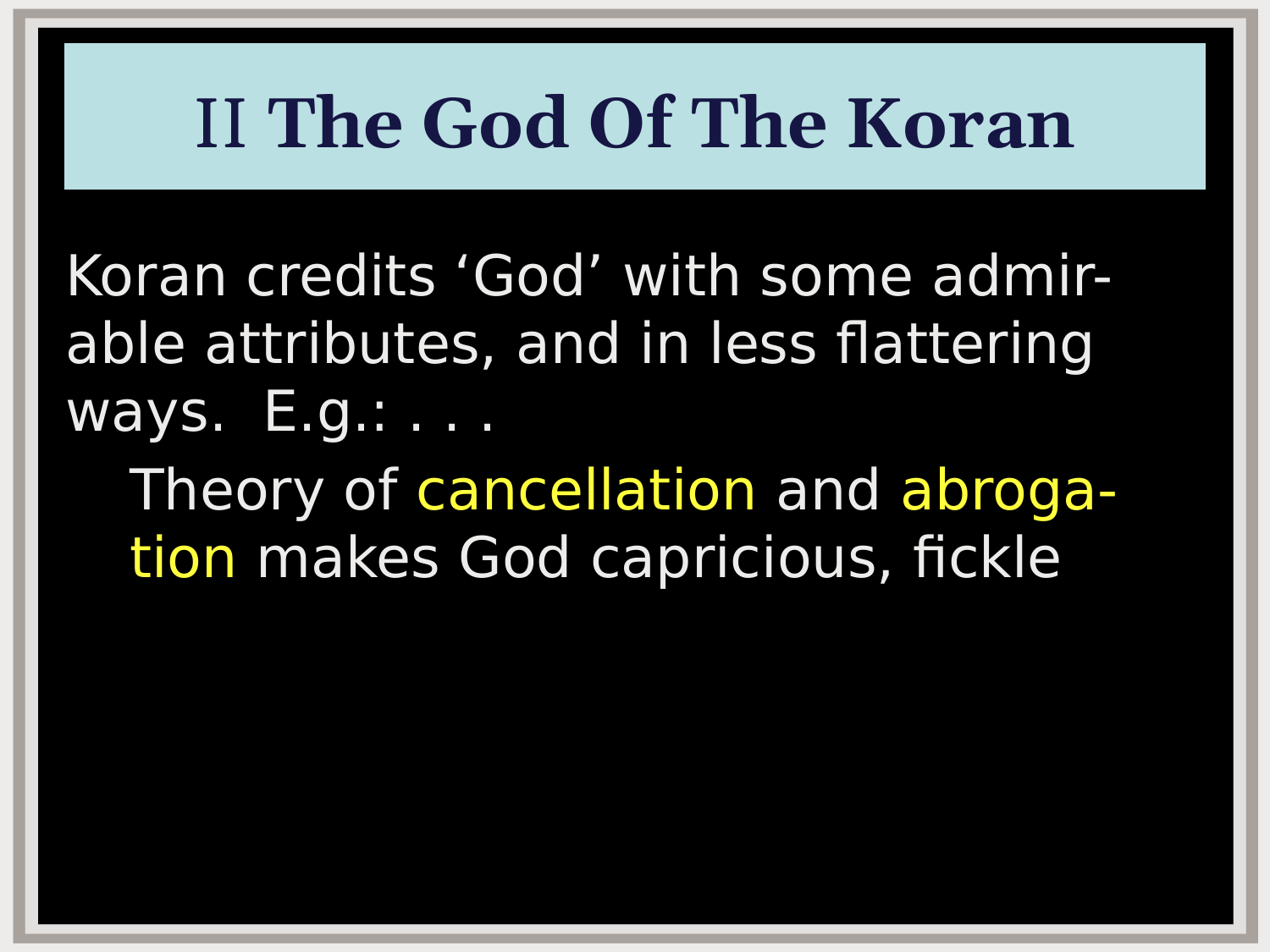

#
II The God Of The Koran
Koran credits ‘God’ with some admir-able attributes, and in less flattering ways.  E.g.: . . .
	Theory of cancellation and abroga-tion makes God capricious, fickle